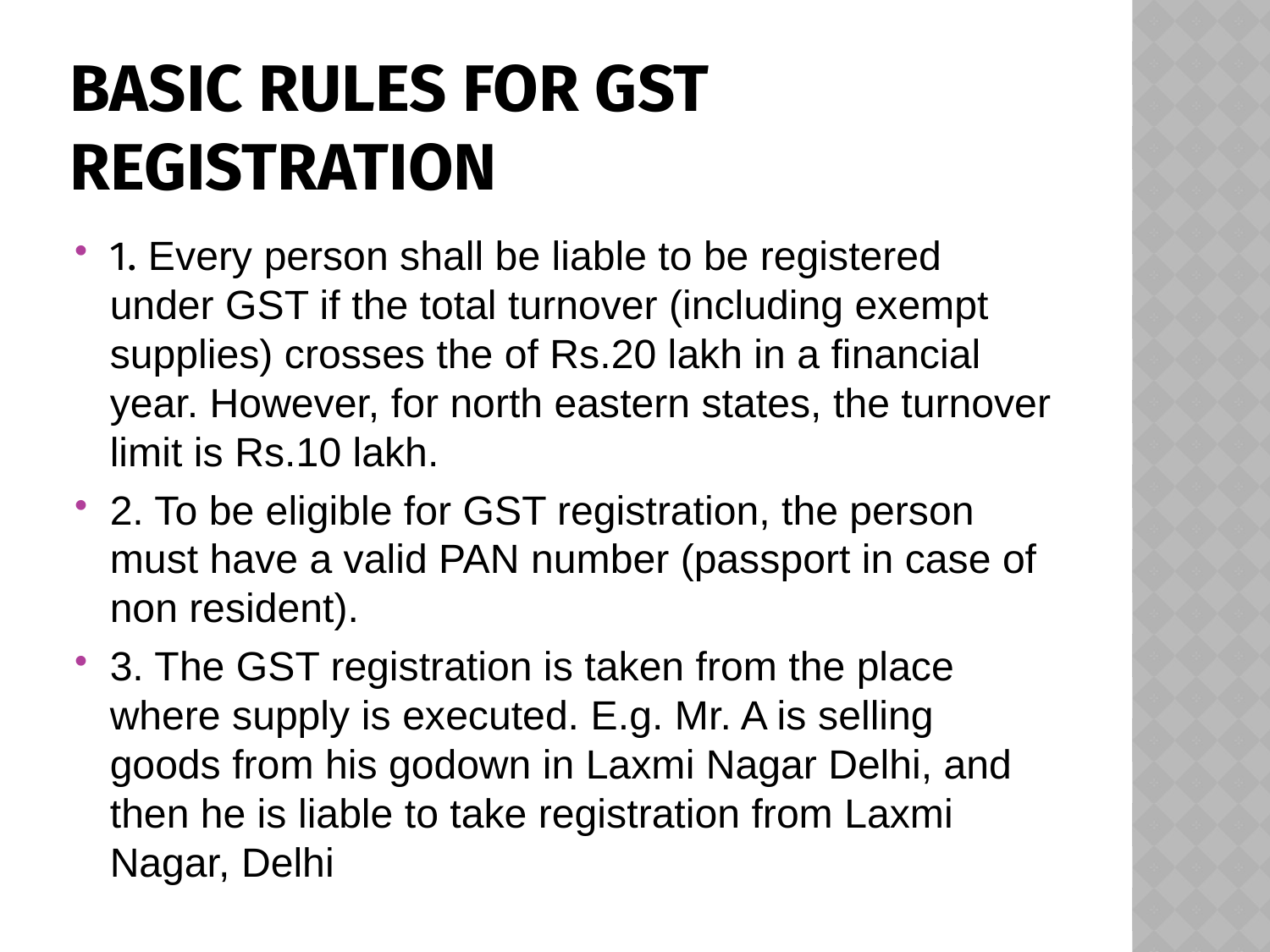

# Basic rules for GST Registration
1. Every person shall be liable to be registered under GST if the total turnover (including exempt supplies) crosses the of Rs.20 lakh in a financial year. However, for north eastern states, the turnover limit is Rs.10 lakh.
2. To be eligible for GST registration, the person must have a valid PAN number (passport in case of non resident).
3. The GST registration is taken from the place where supply is executed. E.g. Mr. A is selling goods from his godown in Laxmi Nagar Delhi, and then he is liable to take registration from Laxmi Nagar, Delhi